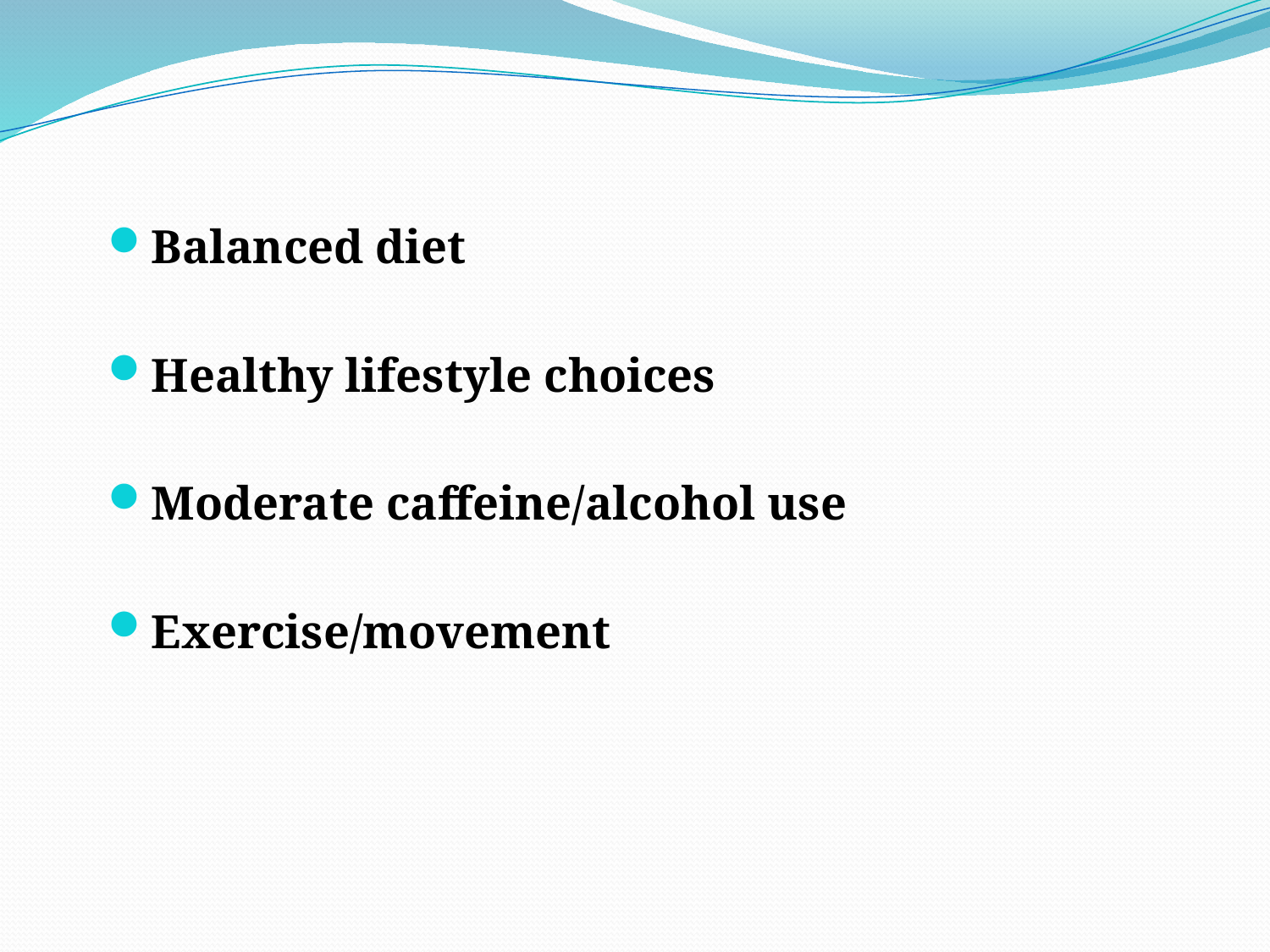

Balanced diet

Healthy lifestyle choices

Moderate caffeine/alcohol use

Exercise/movement